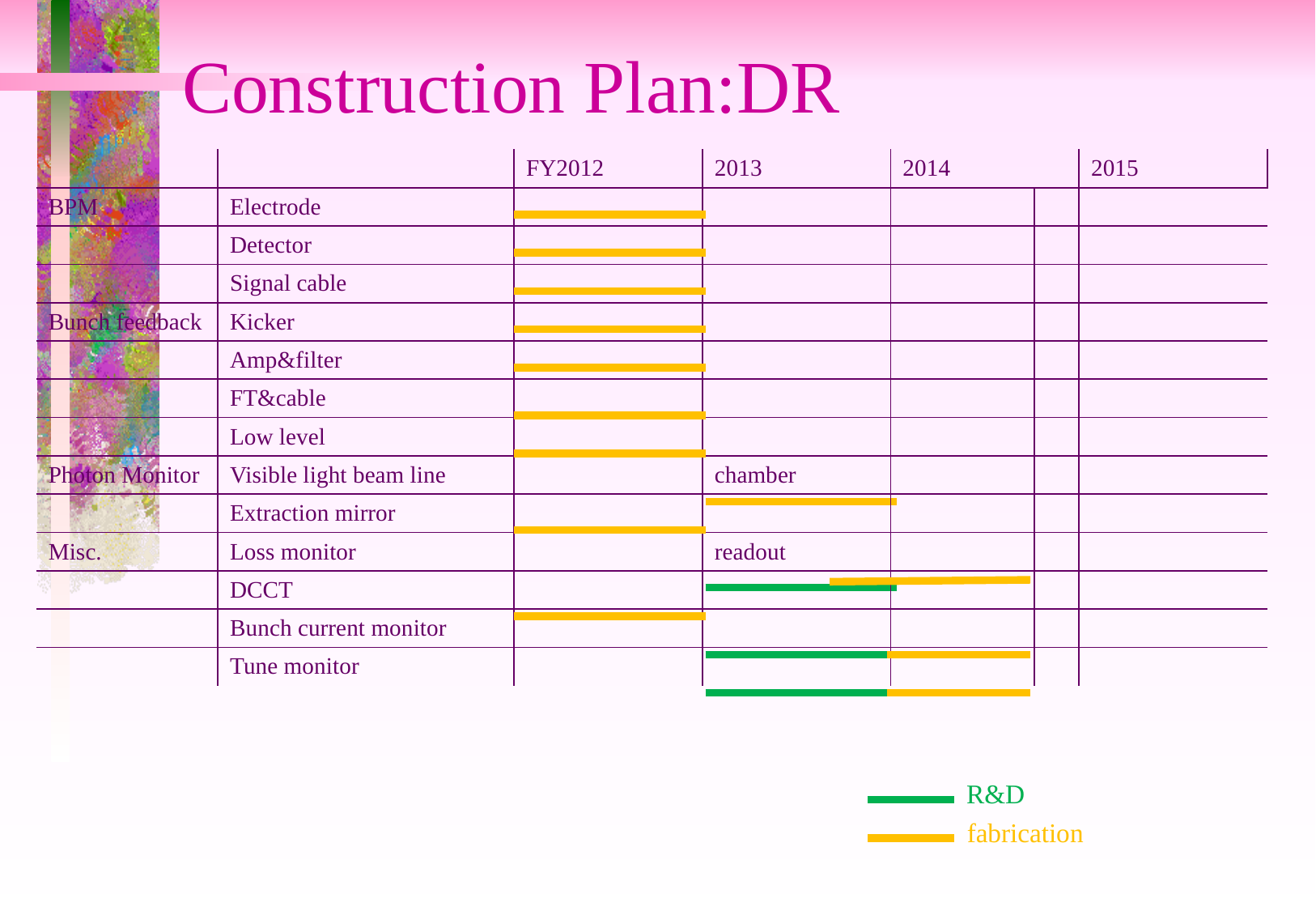

Construction Plan:DR
|  |  | FY2012 | 2013 | 2014 |  | 2015 |
| --- | --- | --- | --- | --- | --- | --- |
| BPM | Electrode |  |  |  |  |  |
|  | Detector |  |  |  |  |  |
|  | Signal cable |  |  |  |  |  |
| Bunch feedback | Kicker |  |  |  |  |  |
|  | Amp&filter |  |  |  |  |  |
|  | FT&cable |  |  |  |  |  |
|  | Low level |  |  |  |  |  |
| Photon Monitor | Visible light beam line |  | chamber |  |  |  |
|  | Extraction mirror |  |  |  |  |  |
| Misc. | Loss monitor |  | readout |  |  |  |
|  | DCCT |  |  |  |  |  |
|  | Bunch current monitor |  |  |  |  |  |
|  | Tune monitor |  |  |  |  |  |
R&D
fabrication